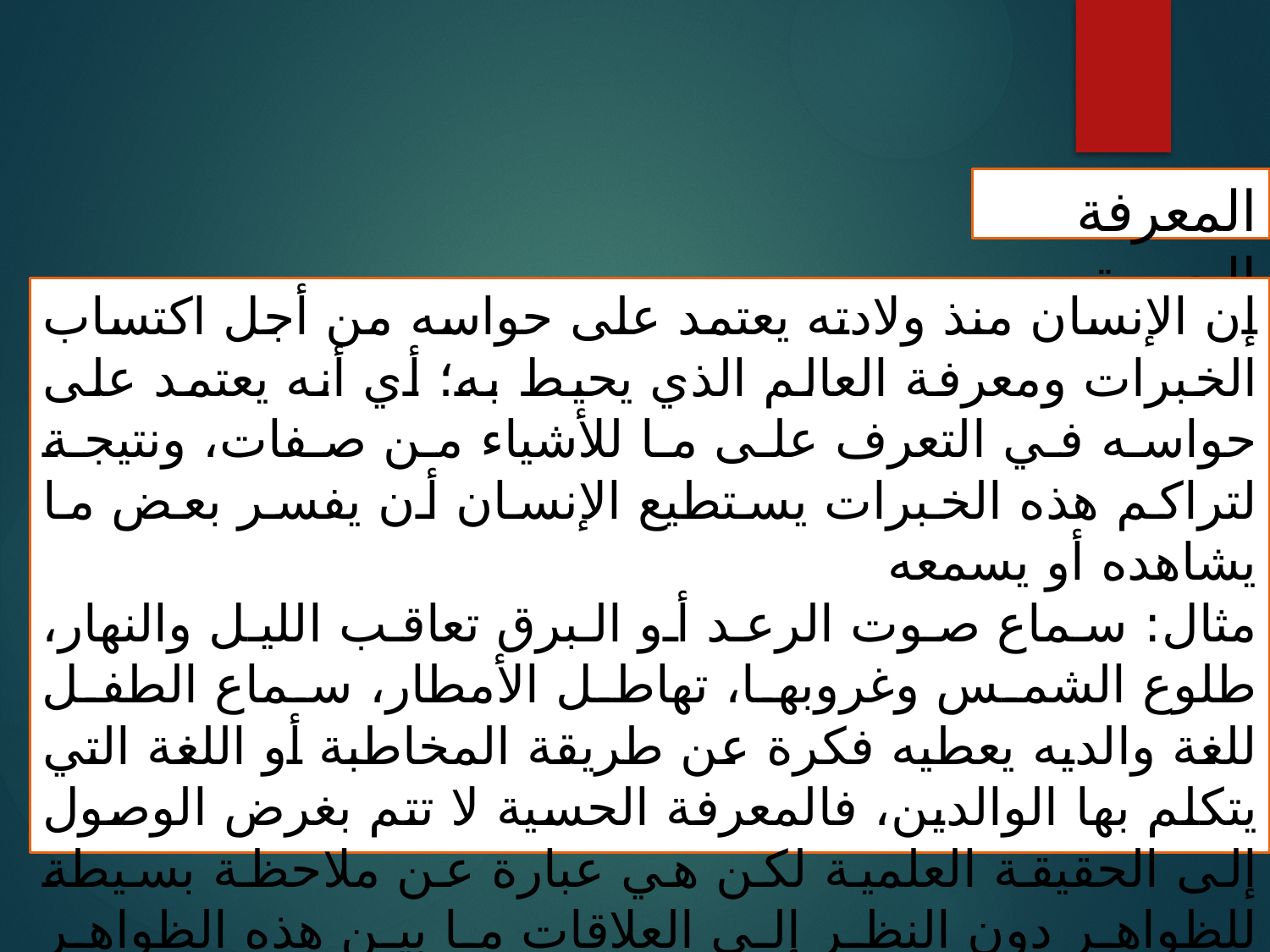

المعرفة الحسية
إن الإنسان منذ ولادته يعتمد على حواسه من أجل اكتساب الخبرات ومعرفة العالم الذي يحيط به؛ أي أنه يعتمد على حواسه في التعرف على ما للأشياء من صفات، ونتيجة لتراكم هذه الخبرات يستطيع الإنسان أن يفسر بعض ما يشاهده أو يسمعه
مثال: سماع صوت الرعد أو البرق تعاقب الليل والنهار، طلوع الشمس وغروبها، تهاطل الأمطار، سماع الطفل للغة والديه يعطيه فكرة عن طريقة المخاطبة أو اللغة التي يتكلم بها الوالدين، فالمعرفة الحسية لا تتم بغرض الوصول إلى الحقيقة العلمية لكن هي عبارة عن ملاحظة بسيطة للظواهر دون النظر إلى العلاقات ما بين هذه الظواهر وأسباب حدوثها، ومن خصائصها أنها تعتمد على الملاحظة البسيطة للظواهر فتلعب الحواس الدور الكبير فيقبله العقل بدون تردد أو دراسة.